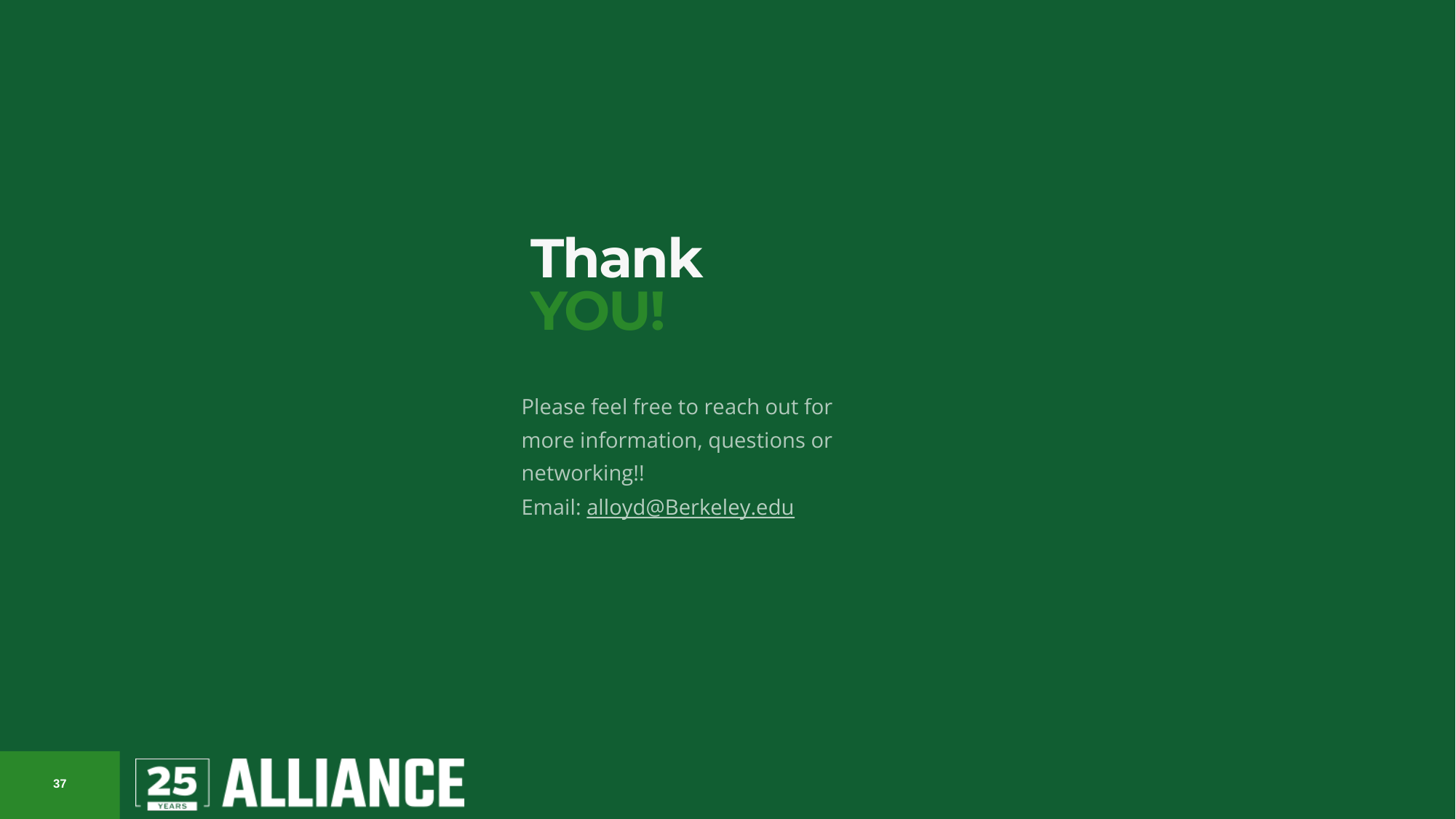

Thank
YOU!
Please feel free to reach out for more information, questions or networking!!
Email: alloyd@Berkeley.edu